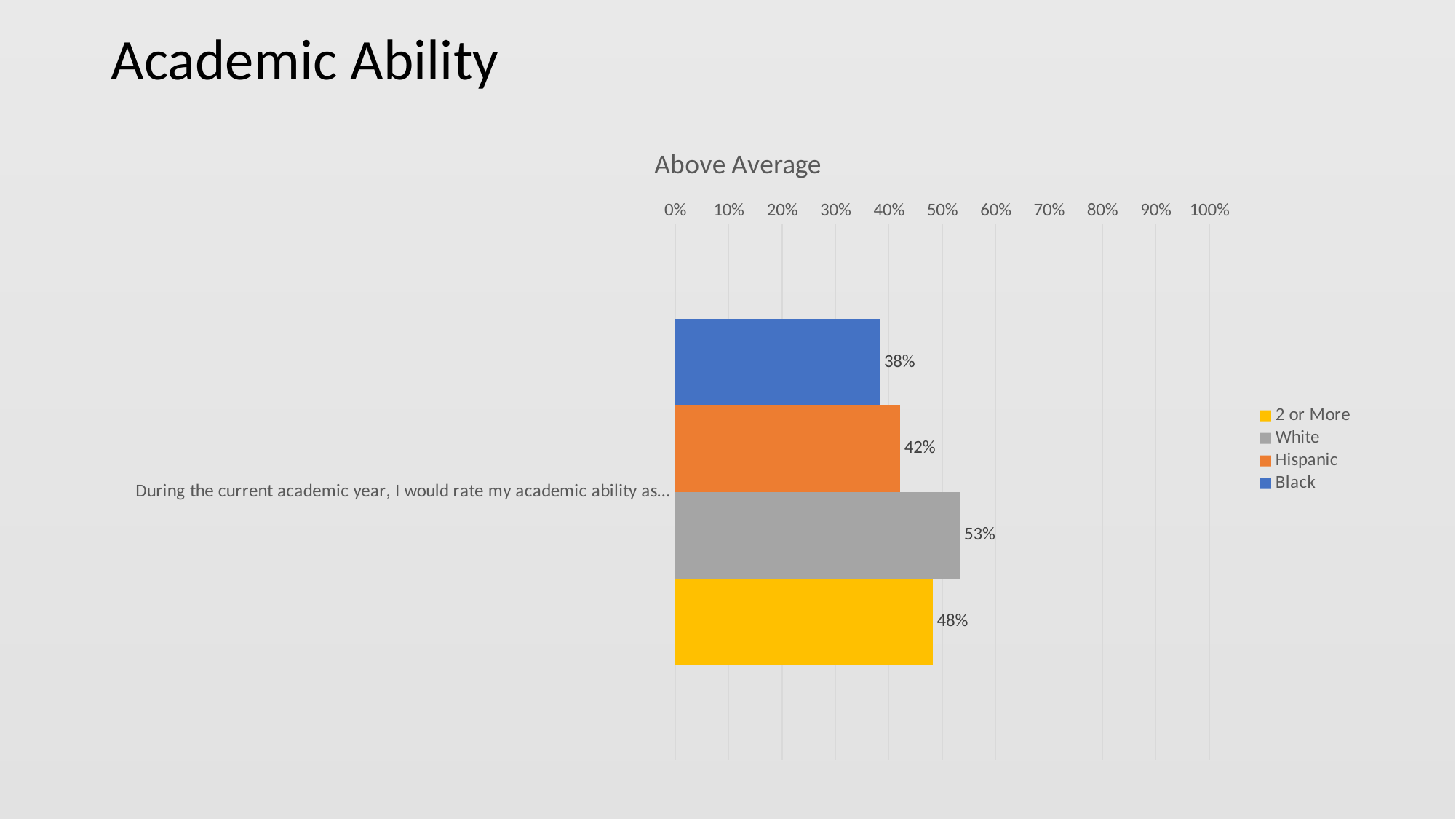

# Academic Ability

### Chart: Above Average

| Category | Black | Hispanic | White | 2 or More |
|---|---|---|---|---|
| During the current academic year, I would rate my academic ability as… | 0.383 | 0.421 | 0.533 | 0.482 |